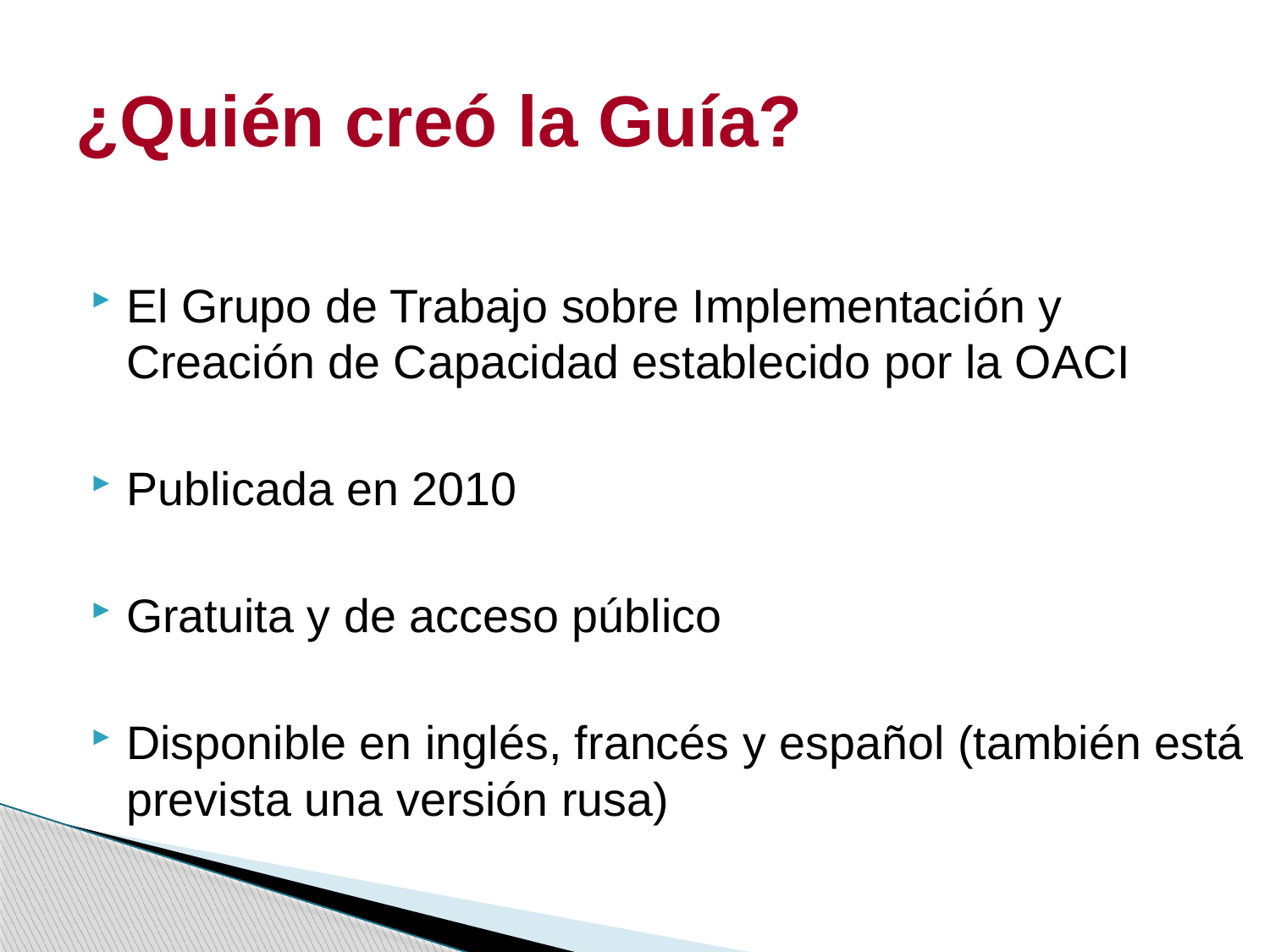

# ¿Quién creó la Guía?

El Grupo de Trabajo sobre Implementación y Creación de Capacidad establecido por la OACI

Publicada en 2010

Gratuita y de acceso público

Disponible en inglés, francés y español (también está prevista una versión rusa)